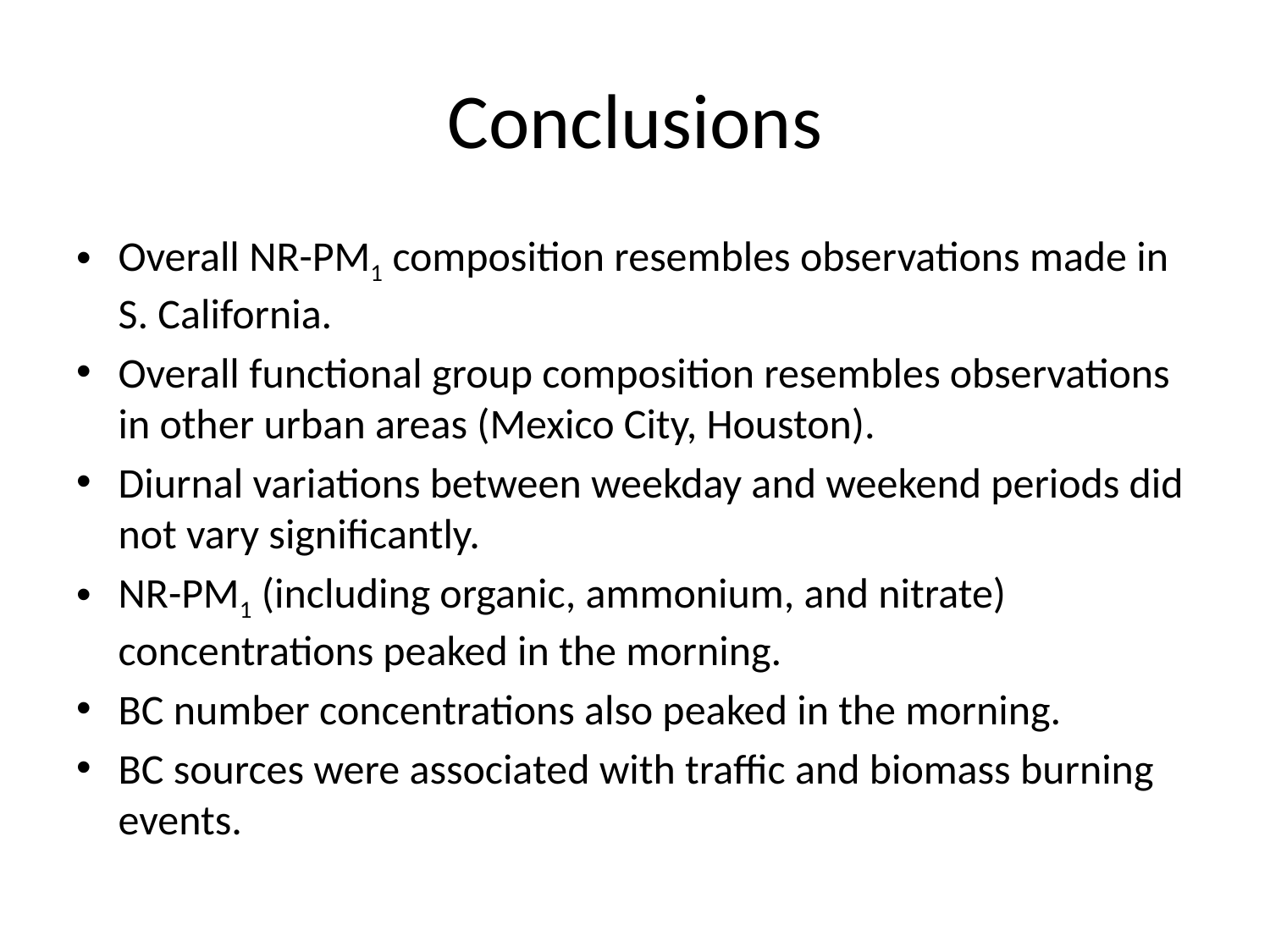

# Conclusions
Overall NR-PM1 composition resembles observations made in S. California.
Overall functional group composition resembles observations in other urban areas (Mexico City, Houston).
Diurnal variations between weekday and weekend periods did not vary significantly.
NR-PM1 (including organic, ammonium, and nitrate) concentrations peaked in the morning.
BC number concentrations also peaked in the morning.
BC sources were associated with traffic and biomass burning events.